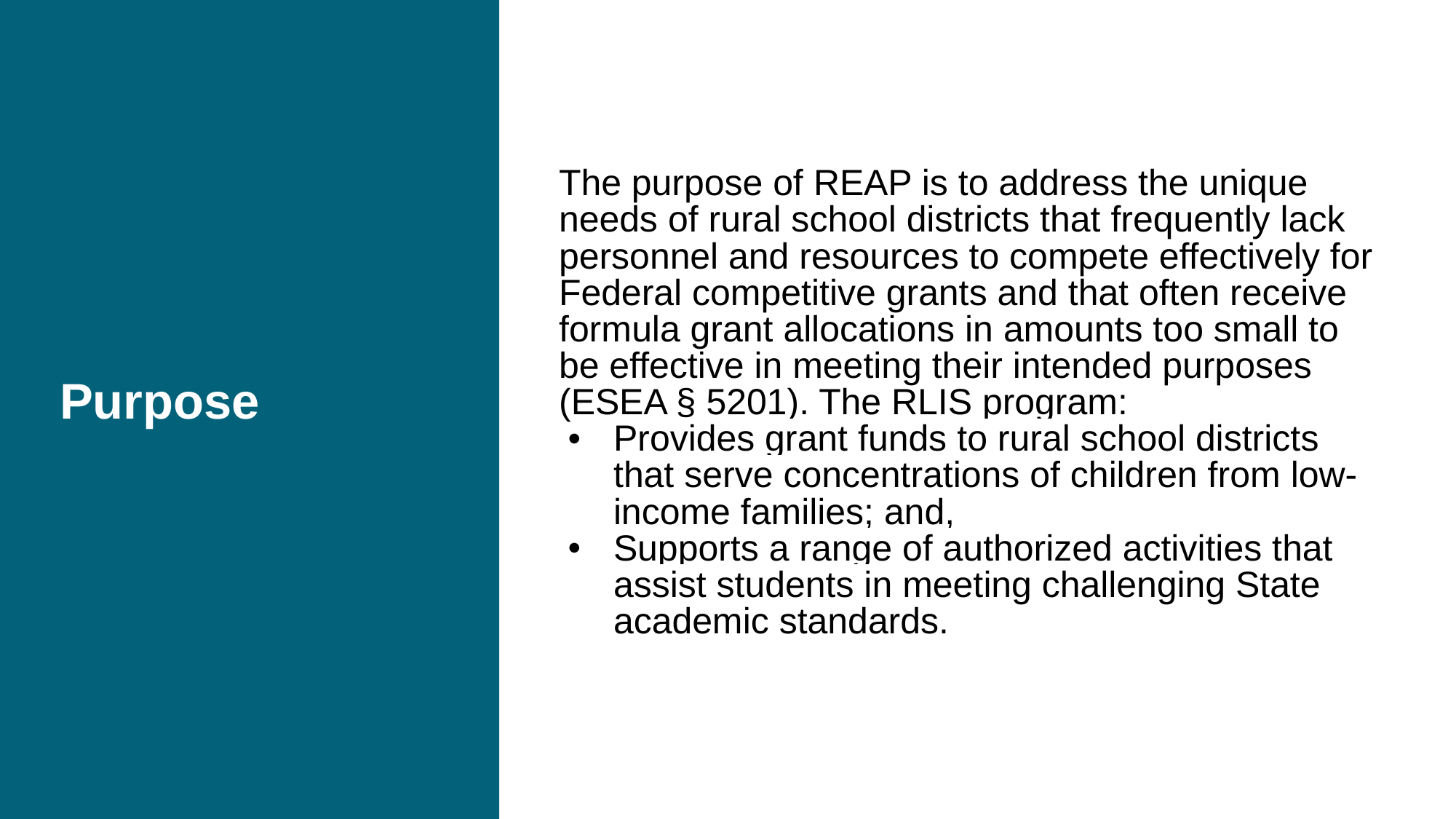

# Purpose
The purpose of REAP is to address the unique needs of rural school districts that frequently lack personnel and resources to compete effectively for Federal competitive grants and that often receive formula grant allocations in amounts too small to be effective in meeting their intended purposes (ESEA § 5201). The RLIS program:
Provides grant funds to rural school districts that serve concentrations of children from low-income families; and,
Supports a range of authorized activities that assist students in meeting challenging State academic standards.